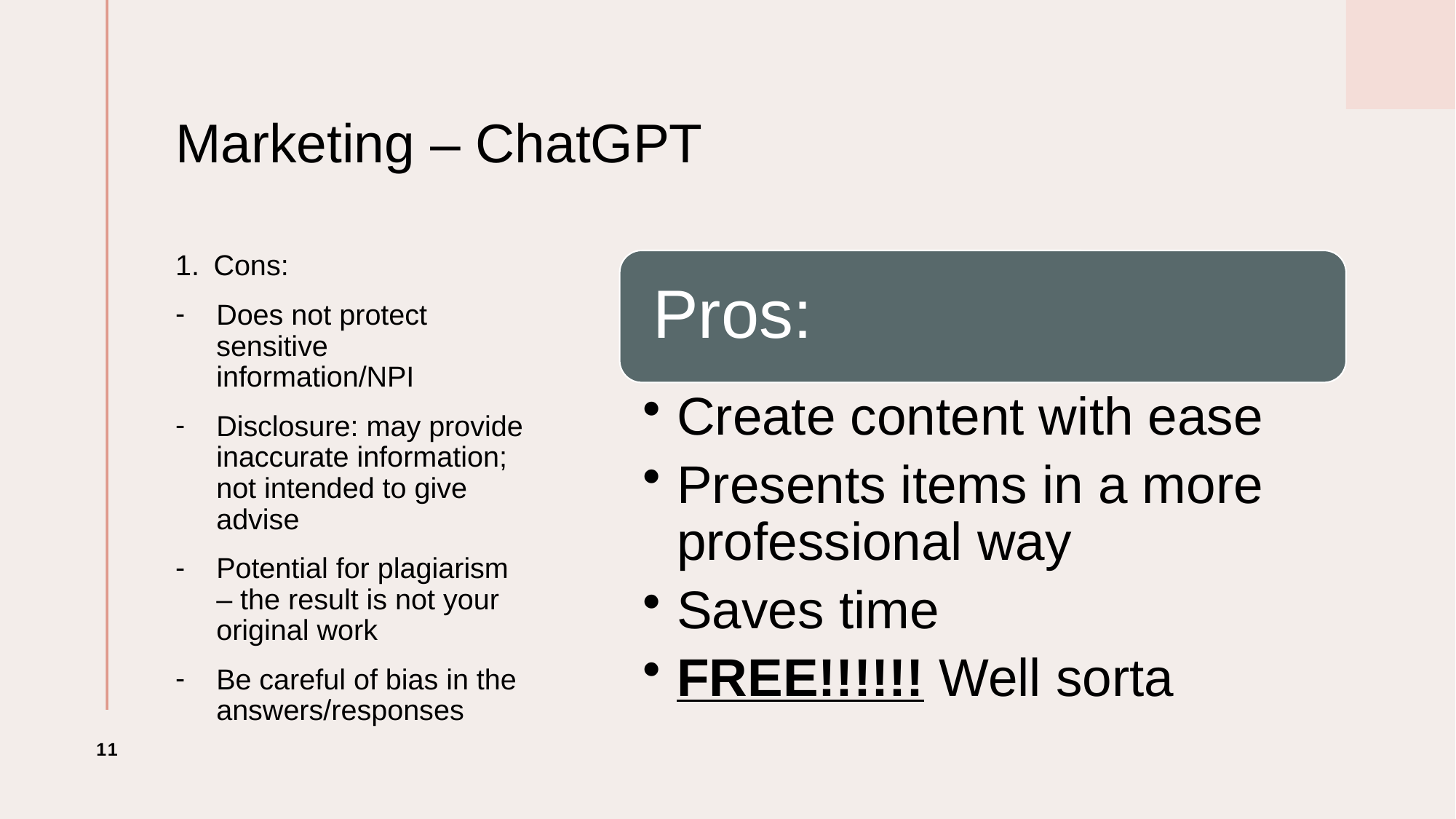

# Marketing – ChatGPT
Cons:
Does not protect sensitive information/NPI
Disclosure: may provide inaccurate information; not intended to give advise
Potential for plagiarism – the result is not your original work
Be careful of bias in the answers/responses
Pros:
Create content with ease
Presents items in a more professional way
Saves time
FREE!!!!!! Well sorta
11